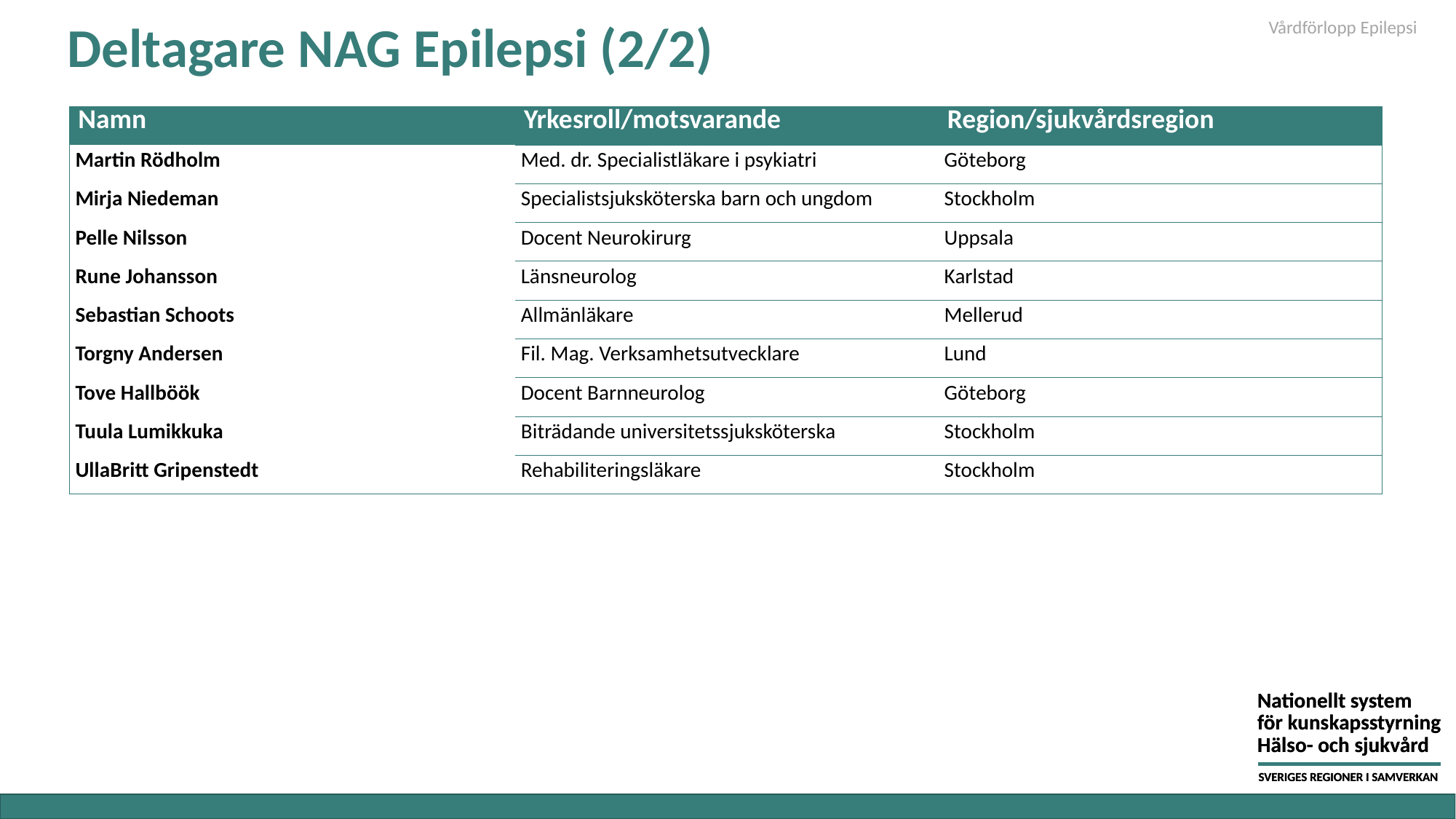

# Deltagare NAG Epilepsi (2/2)
Vårdförlopp Epilepsi
| Namn | Yrkesroll/motsvarande | Region/sjukvårdsregion |
| --- | --- | --- |
| Martin Rödholm | Med. dr. Specialistläkare i psykiatri | Göteborg |
| Mirja Niedeman | Specialistsjuksköterska barn och ungdom | Stockholm |
| Pelle Nilsson | Docent Neurokirurg | Uppsala |
| Rune Johansson | Länsneurolog | Karlstad |
| Sebastian Schoots | Allmänläkare | Mellerud |
| Torgny Andersen | Fil. Mag. Verksamhetsutvecklare | Lund |
| Tove Hallböök | Docent Barnneurolog | Göteborg |
| Tuula Lumikkuka | Biträdande universitetssjuksköterska | Stockholm |
| UllaBritt Gripenstedt | Rehabiliteringsläkare | Stockholm |